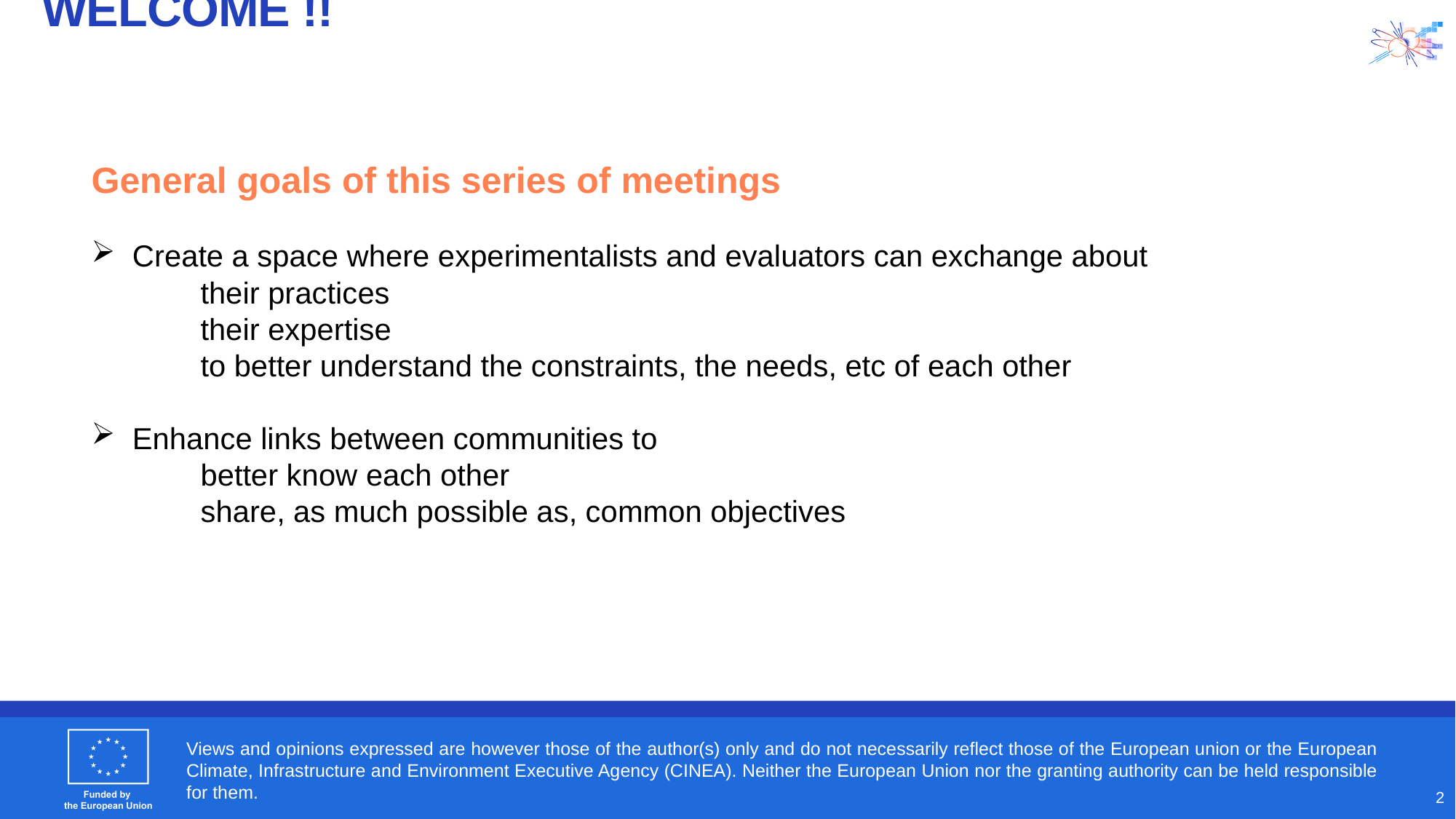

# WELCOME !!
General goals of this series of meetings

Create a space where experimentalists and evaluators can exchange about
	their practices
	their expertise
	to better understand the constraints, the needs, etc of each other

Enhance links between communities to
	better know each other
	share, as much possible as, common objectives

2